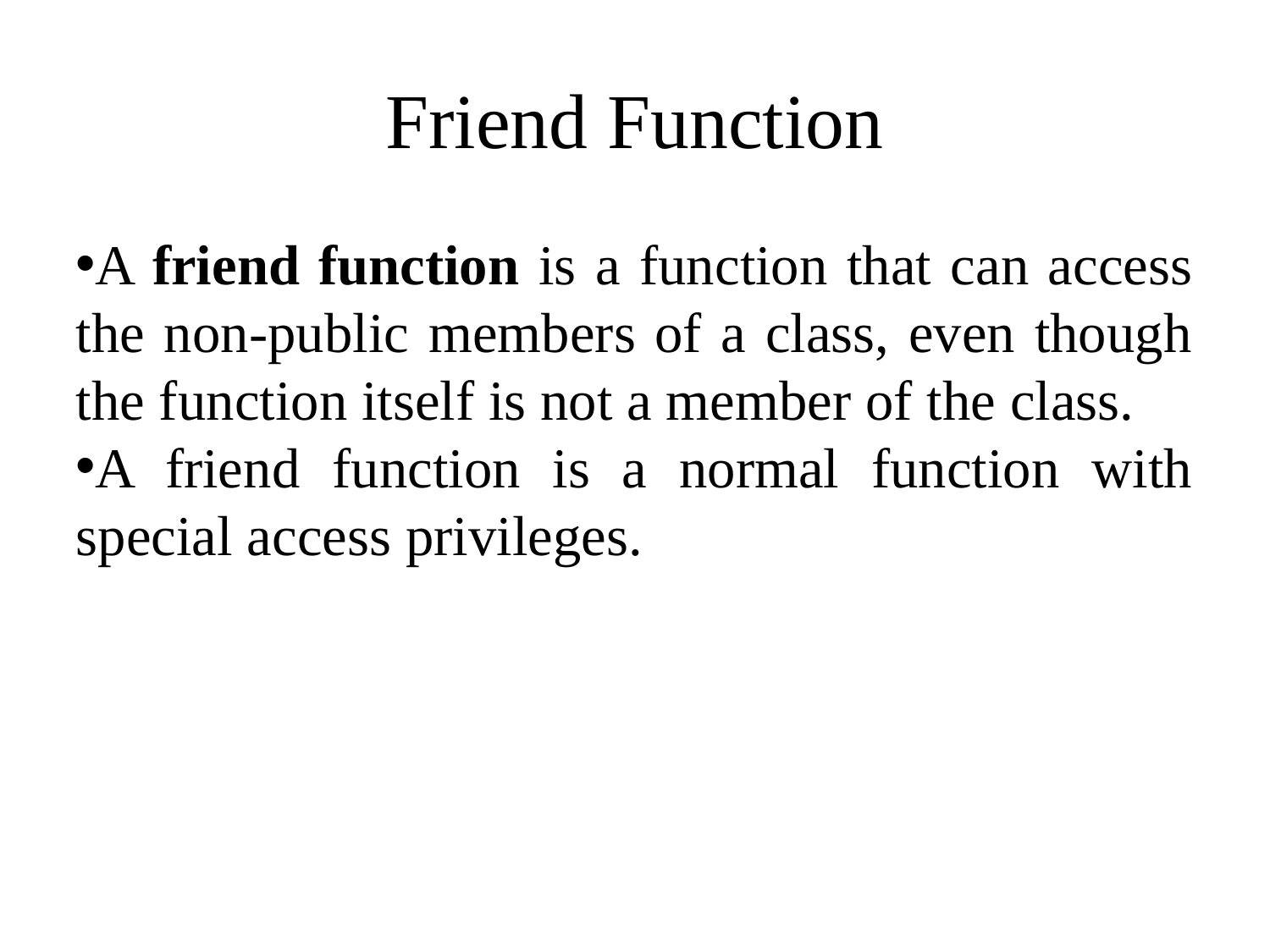

Friend Function
A friend function is a function that can access the non-public members of a class, even though the function itself is not a member of the class.
A friend function is a normal function with special access privileges.